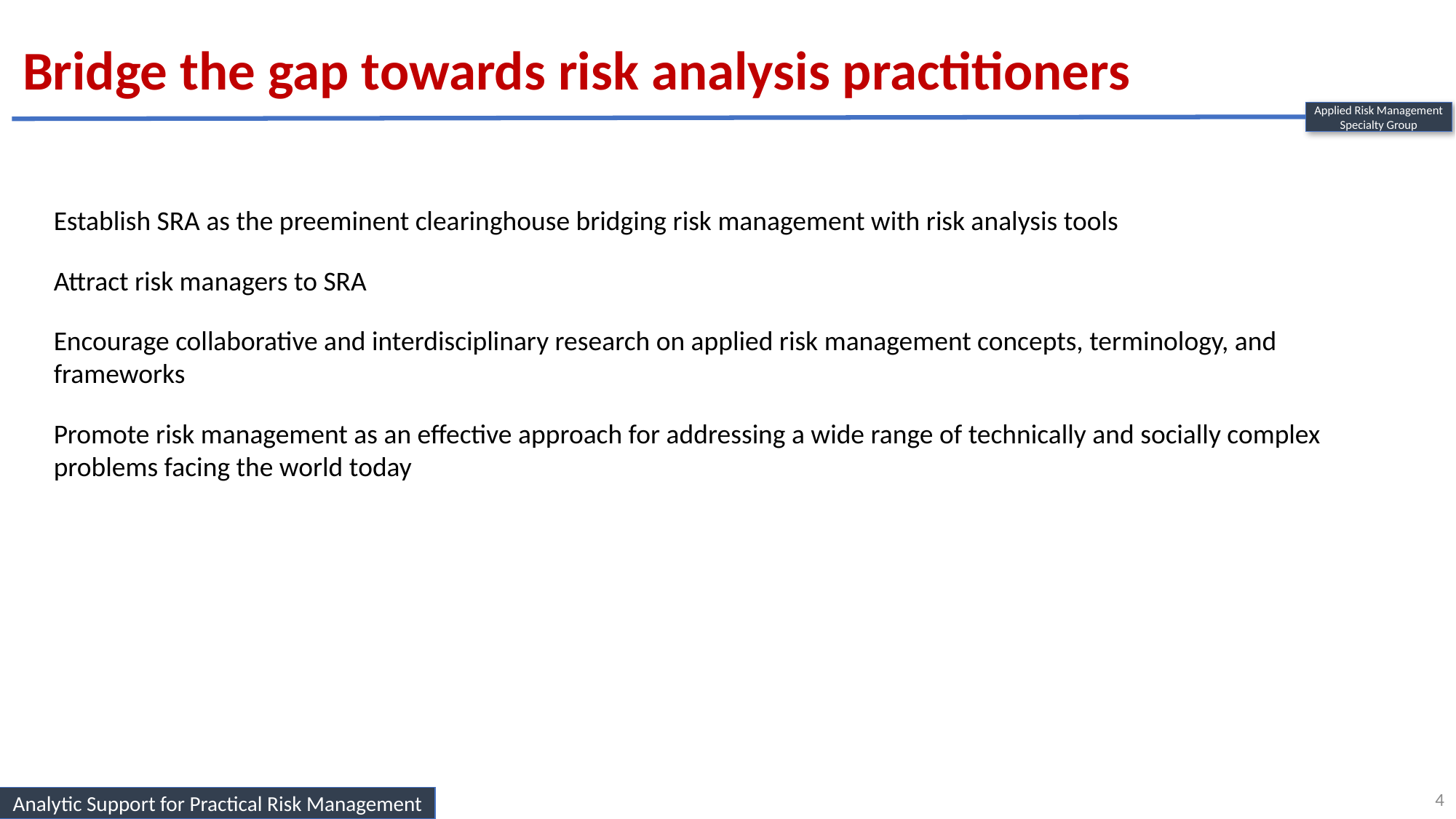

Bridge the gap towards risk analysis practitioners
Applied Risk Management
Specialty Group
Establish SRA as the preeminent clearinghouse bridging risk management with risk analysis tools
Attract risk managers to SRA
Encourage collaborative and interdisciplinary research on applied risk management concepts, terminology, and frameworks
Promote risk management as an effective approach for addressing a wide range of technically and socially complex problems facing the world today